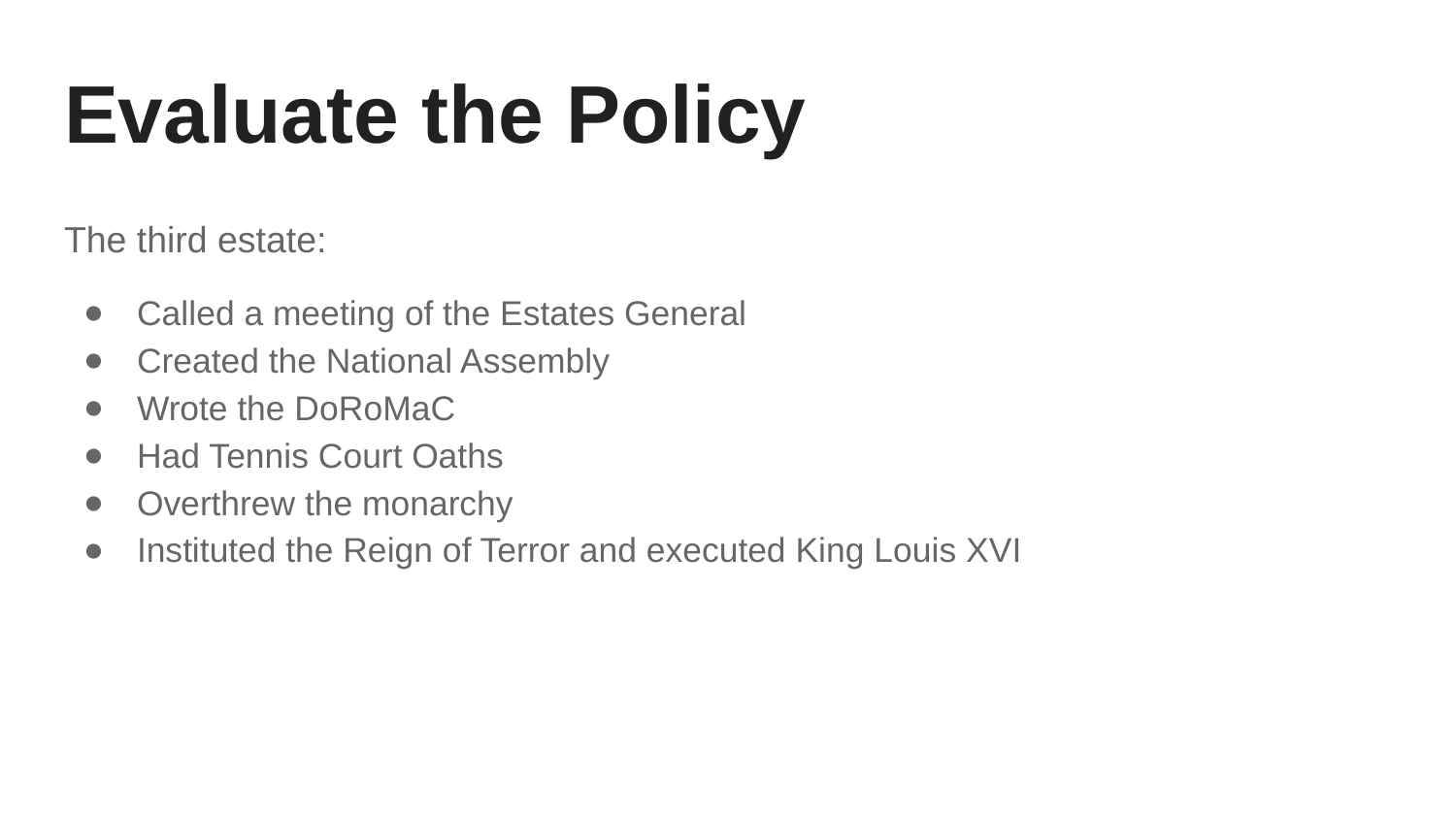

# Evaluate the Policy
The third estate:
Called a meeting of the Estates General
Created the National Assembly
Wrote the DoRoMaC
Had Tennis Court Oaths
Overthrew the monarchy
Instituted the Reign of Terror and executed King Louis XVI